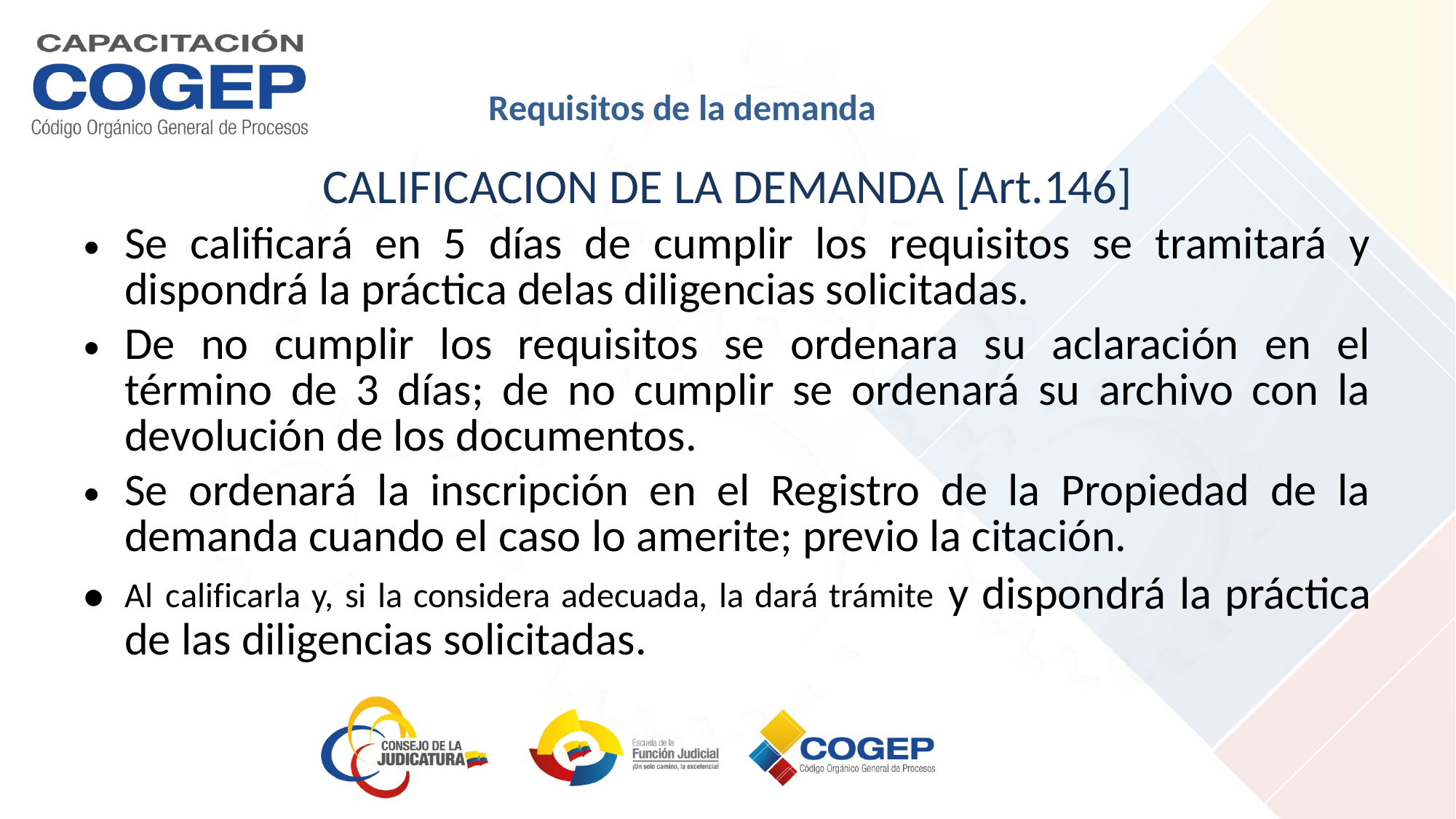

Requisitos de la demanda
CALIFICACION DE LA DEMANDA [Art.146]
Se calificará en 5 días de cumplir los requisitos se tramitará y dispondrá la práctica delas diligencias solicitadas.
De no cumplir los requisitos se ordenara su aclaración en el término de 3 días; de no cumplir se ordenará su archivo con la devolución de los documentos.
Se ordenará la inscripción en el Registro de la Propiedad de la demanda cuando el caso lo amerite; previo la citación.
Al calificarla y, si la considera adecuada, la dará trámite y dispondrá la práctica de las diligencias solicitadas.